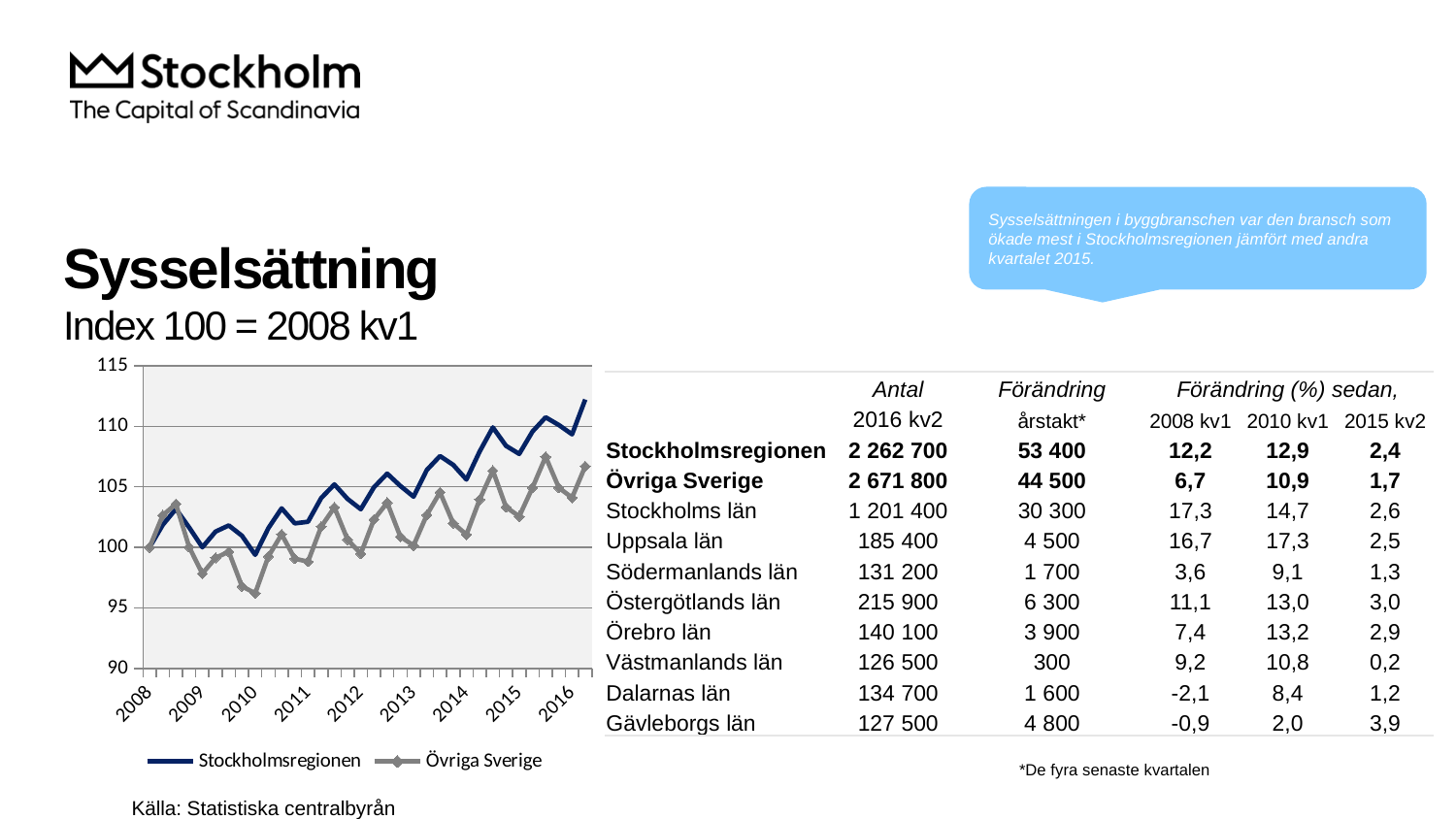

Sysselsättningen i byggbranschen var den bransch som ökade mest i Stockholmsregionen jämfört med andra kvartalet 2015.
# Sysselsättning Index 100 = 2008 kv1

### Chart

| Category | Stockholmsregionen | Övriga Sverige |
|---|---|---|
| 2008 | 100.0 | 100.0 |
|  | 101.85488270594654 | 102.6519690071092 |
|  | 103.17909041313295 | 103.58255451713396 |
|  | 101.64162079055697 | 100.02795750459302 |
| 2009 | 100.00991915885533 | 97.83129642942727 |
|  | 101.30436938947578 | 99.13331735761642 |
|  | 101.8152060705252 | 99.64454029874591 |
|  | 100.96215840896691 | 96.77689911334771 |
| 2010 | 99.3850121509696 | 96.20576723380462 |
|  | 101.5920249962803 | 99.24914130521607 |
|  | 103.22372662798193 | 101.078360891445 |
|  | 101.98383177106581 | 99.06542056074767 |
| 2011 | 102.11774041561274 | 98.82179087786565 |
|  | 104.0817338689679 | 101.71738956785686 |
|  | 105.20259881962008 | 103.30297947120377 |
|  | 104.00734017755295 | 100.647016534867 |
| 2012 | 103.15429251599464 | 99.47280134196022 |
|  | 104.96949858651988 | 102.30449716431025 |
|  | 106.0953231165997 | 103.69039060627844 |
|  | 105.07860933392847 | 100.88265835929387 |
| 2013 | 104.19084461637654 | 100.15576323987538 |
|  | 106.39785746168724 | 102.68392044092978 |
|  | 107.54847988890542 | 104.55307931943445 |
|  | 106.81942171303874 | 102.0009585430146 |
| 2014 | 105.60432475326091 | 101.05040338685198 |
|  | 107.91548876655258 | 103.94999600607078 |
|  | 109.90923969647375 | 106.33836568416008 |
|  | 108.3916083916084 | 103.33093697579679 |
| 2015 | 107.72206516887368 | 102.560108634875 |
|  | 109.57198829539254 | 104.93250259605401 |
|  | 110.74740861974905 | 107.48861730170141 |
|  | 110.11258245251203 | 104.92451473799824 |
| 2016 | 109.34384764122402 | 104.1097531715792 |
|  | Antal | Förändring | Förändring (%) sedan, |  |  |
| --- | --- | --- | --- | --- | --- |
|  | 2016 kv2 | årstakt\* | 2008 kv1 | 2010 kv1 | 2015 kv2 |
| Stockholmsregionen | 2 262 700 | 53 400 | 12,2 | 12,9 | 2,4 |
| Övriga Sverige | 2 671 800 | 44 500 | 6,7 | 10,9 | 1,7 |
| Stockholms län | 1 201 400 | 30 300 | 17,3 | 14,7 | 2,6 |
| Uppsala län | 185 400 | 4 500 | 16,7 | 17,3 | 2,5 |
| Södermanlands län | 131 200 | 1 700 | 3,6 | 9,1 | 1,3 |
| Östergötlands län | 215 900 | 6 300 | 11,1 | 13,0 | 3,0 |
| Örebro län | 140 100 | 3 900 | 7,4 | 13,2 | 2,9 |
| Västmanlands län | 126 500 | 300 | 9,2 | 10,8 | 0,2 |
| Dalarnas län | 134 700 | 1 600 | -2,1 | 8,4 | 1,2 |
| Gävleborgs län | 127 500 | 4 800 | -0,9 | 2,0 | 3,9 |
*De fyra senaste kvartalen
Källa: Statistiska centralbyrån